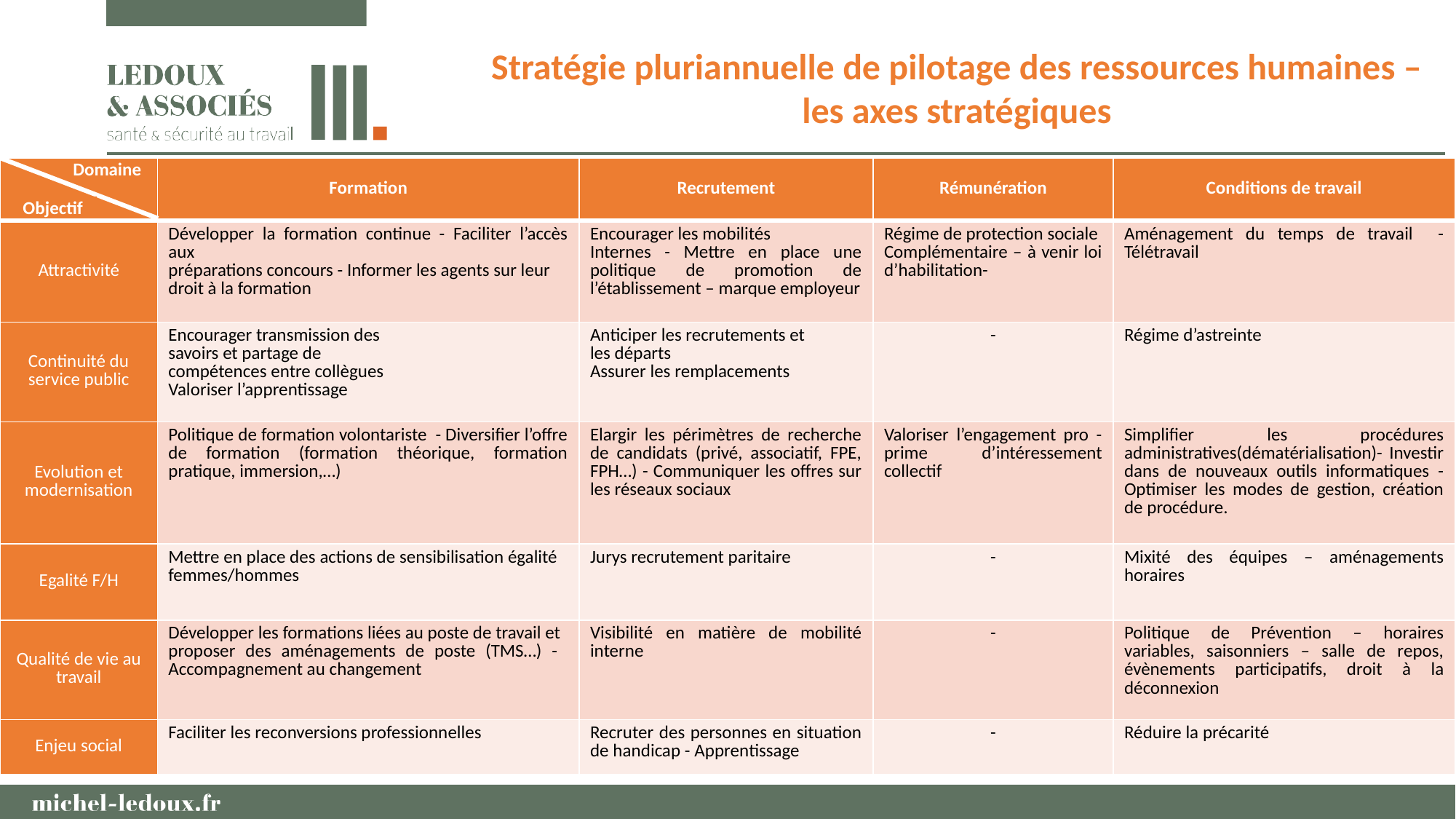

Stratégie pluriannuelle de pilotage des ressources humaines – les axes stratégiques
|  | Formation | Recrutement | Rémunération | Conditions de travail |
| --- | --- | --- | --- | --- |
| Attractivité | Développer la formation continue - Faciliter l’accès aux préparations concours - Informer les agents sur leur droit à la formation | Encourager les mobilités Internes - Mettre en place une politique de promotion de l’établissement – marque employeur | Régime de protection sociale Complémentaire – à venir loi d’habilitation- | Aménagement du temps de travail - Télétravail |
| Continuité du service public | Encourager transmission des savoirs et partage de compétences entre collègues Valoriser l’apprentissage | Anticiper les recrutements et les départs Assurer les remplacements | - | Régime d’astreinte |
| Evolution et modernisation | Politique de formation volontariste - Diversifier l’offre de formation (formation théorique, formation pratique, immersion,…) | Elargir les périmètres de recherche de candidats (privé, associatif, FPE, FPH…) - Communiquer les offres sur les réseaux sociaux | Valoriser l’engagement pro - prime d’intéressement collectif | Simplifier les procédures administratives(dématérialisation)- Investir dans de nouveaux outils informatiques - Optimiser les modes de gestion, création de procédure. |
| Egalité F/H | Mettre en place des actions de sensibilisation égalité femmes/hommes | Jurys recrutement paritaire | - | Mixité des équipes – aménagements horaires |
| Qualité de vie au travail | Développer les formations liées au poste de travail et proposer des aménagements de poste (TMS…) - Accompagnement au changement | Visibilité en matière de mobilité interne | - | Politique de Prévention – horaires variables, saisonniers – salle de repos, évènements participatifs, droit à la déconnexion |
| Enjeu social | Faciliter les reconversions professionnelles | Recruter des personnes en situation de handicap - Apprentissage | - | Réduire la précarité |
Domaine
Objectif